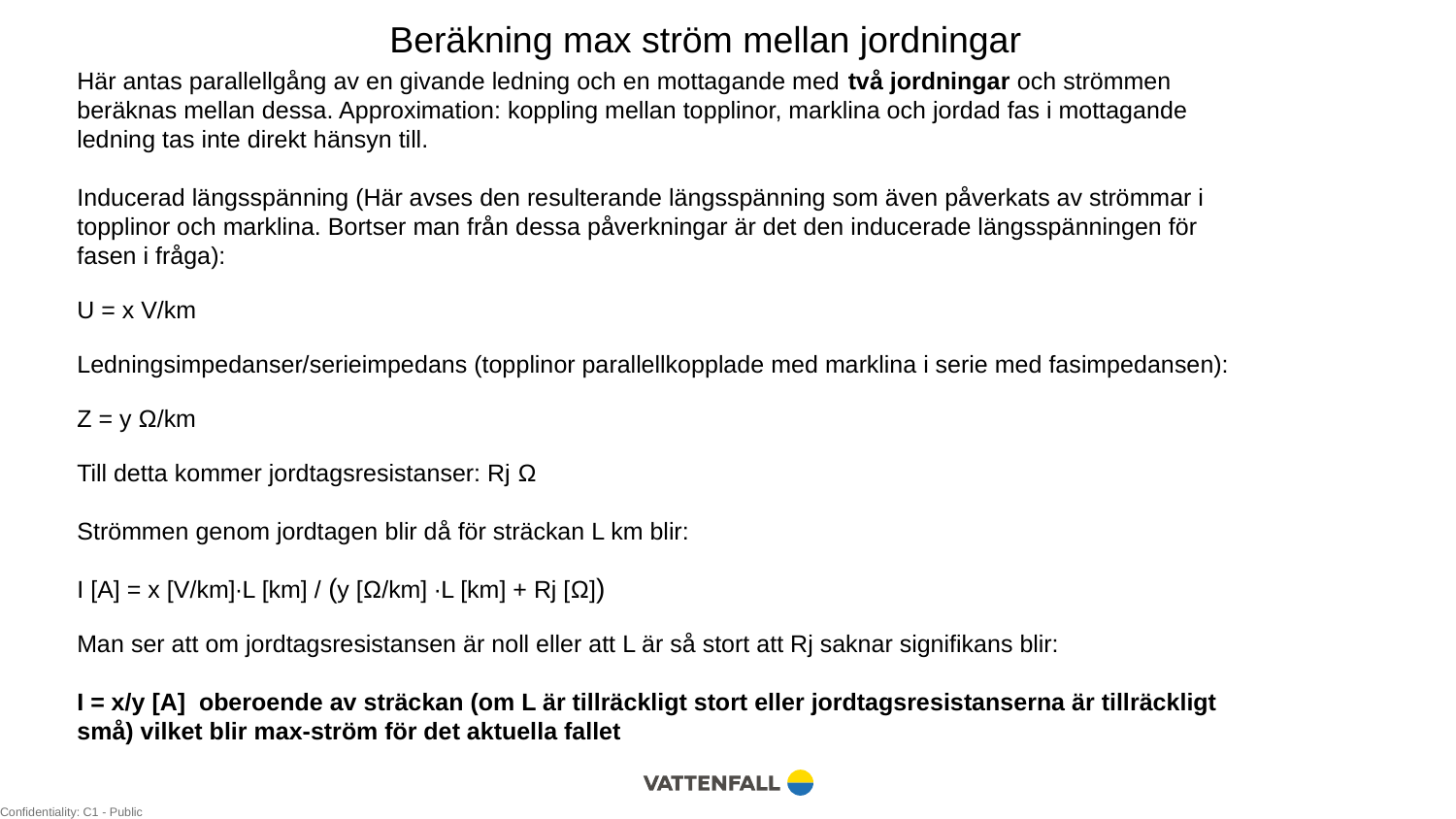

Beräkning max ström mellan jordningar
Här antas parallellgång av en givande ledning och en mottagande med två jordningar och strömmen beräknas mellan dessa. Approximation: koppling mellan topplinor, marklina och jordad fas i mottagande ledning tas inte direkt hänsyn till.

Inducerad längsspänning (Här avses den resulterande längsspänning som även påverkats av strömmar i topplinor och marklina. Bortser man från dessa påverkningar är det den inducerade längsspänningen för fasen i fråga):

U = x V/km

Ledningsimpedanser/serieimpedans (topplinor parallellkopplade med marklina i serie med fasimpedansen):

Z = y Ω/km

Till detta kommer jordtagsresistanser: Rj Ω

Strömmen genom jordtagen blir då för sträckan L km blir:

I [A] = x [V/km]∙L [km] / (y [Ω/km] ∙L [km] + Rj [Ω])

Man ser att om jordtagsresistansen är noll eller att L är så stort att Rj saknar signifikans blir:

I = x/y [A]  oberoende av sträckan (om L är tillräckligt stort eller jordtagsresistanserna är tillräckligt små) vilket blir max-ström för det aktuella fallet